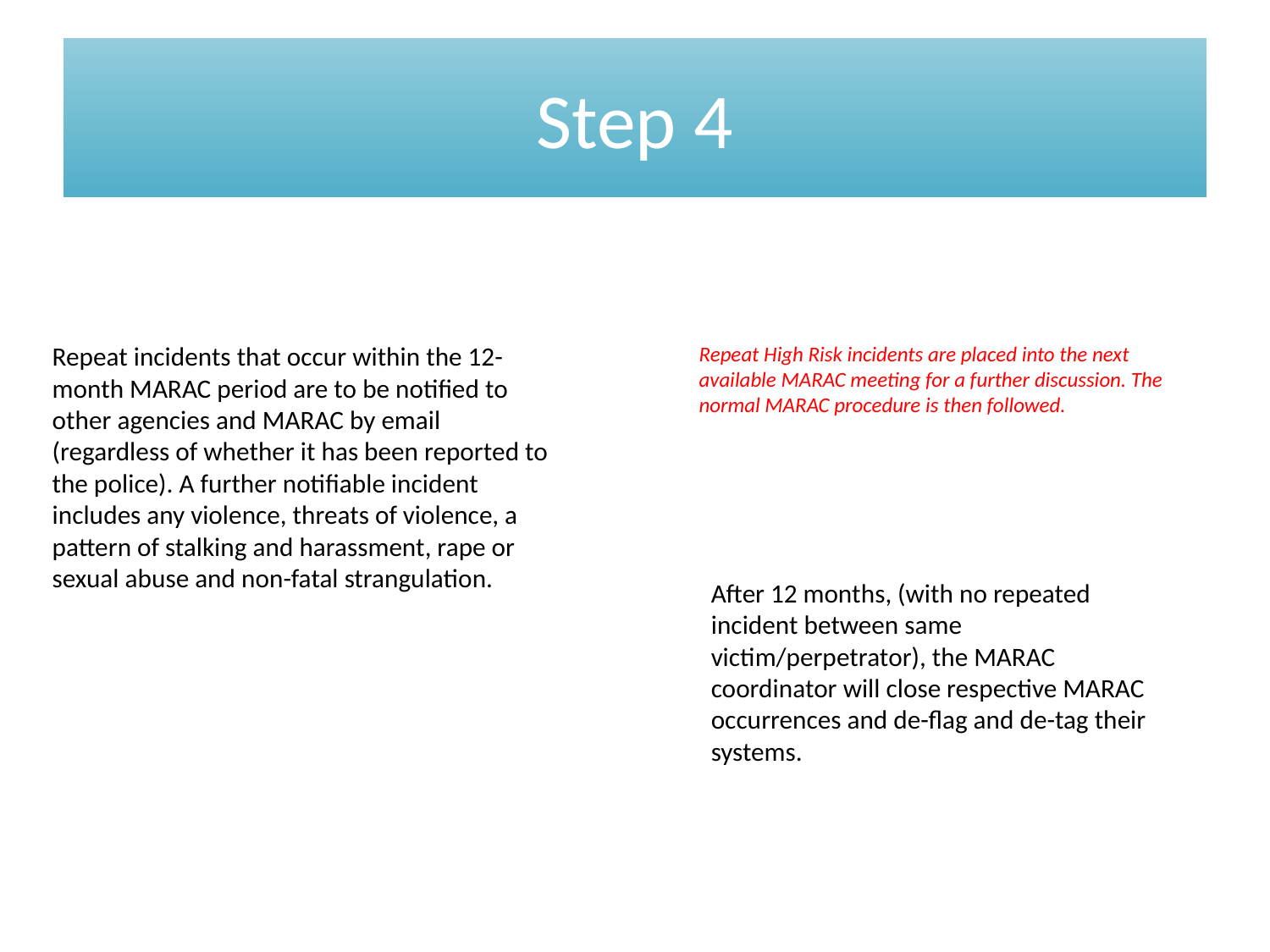

# Step 4
Repeat incidents that occur within the 12-month MARAC period are to be notified to other agencies and MARAC by email (regardless of whether it has been reported to the police). A further notifiable incident includes any violence, threats of violence, a pattern of stalking and harassment, rape or sexual abuse and non-fatal strangulation.
Repeat High Risk incidents are placed into the next available MARAC meeting for a further discussion. The normal MARAC procedure is then followed.
After 12 months, (with no repeated incident between same victim/perpetrator), the MARAC coordinator will close respective MARAC occurrences and de-flag and de-tag their systems.